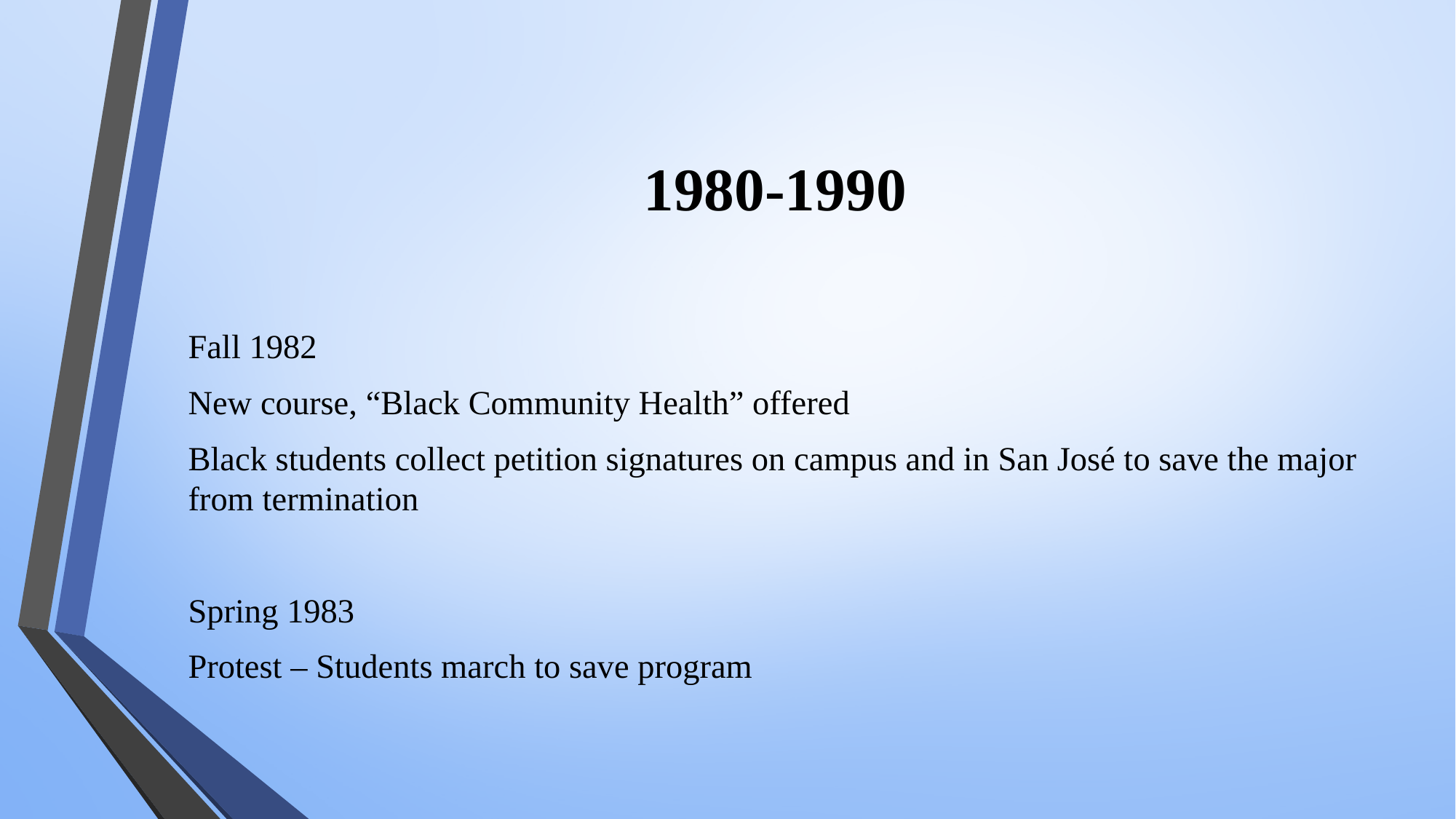

# 1980-1990
Fall 1982
New course, “Black Community Health” offered
Black students collect petition signatures on campus and in San José to save the major from termination

Spring 1983
Protest – Students march to save program